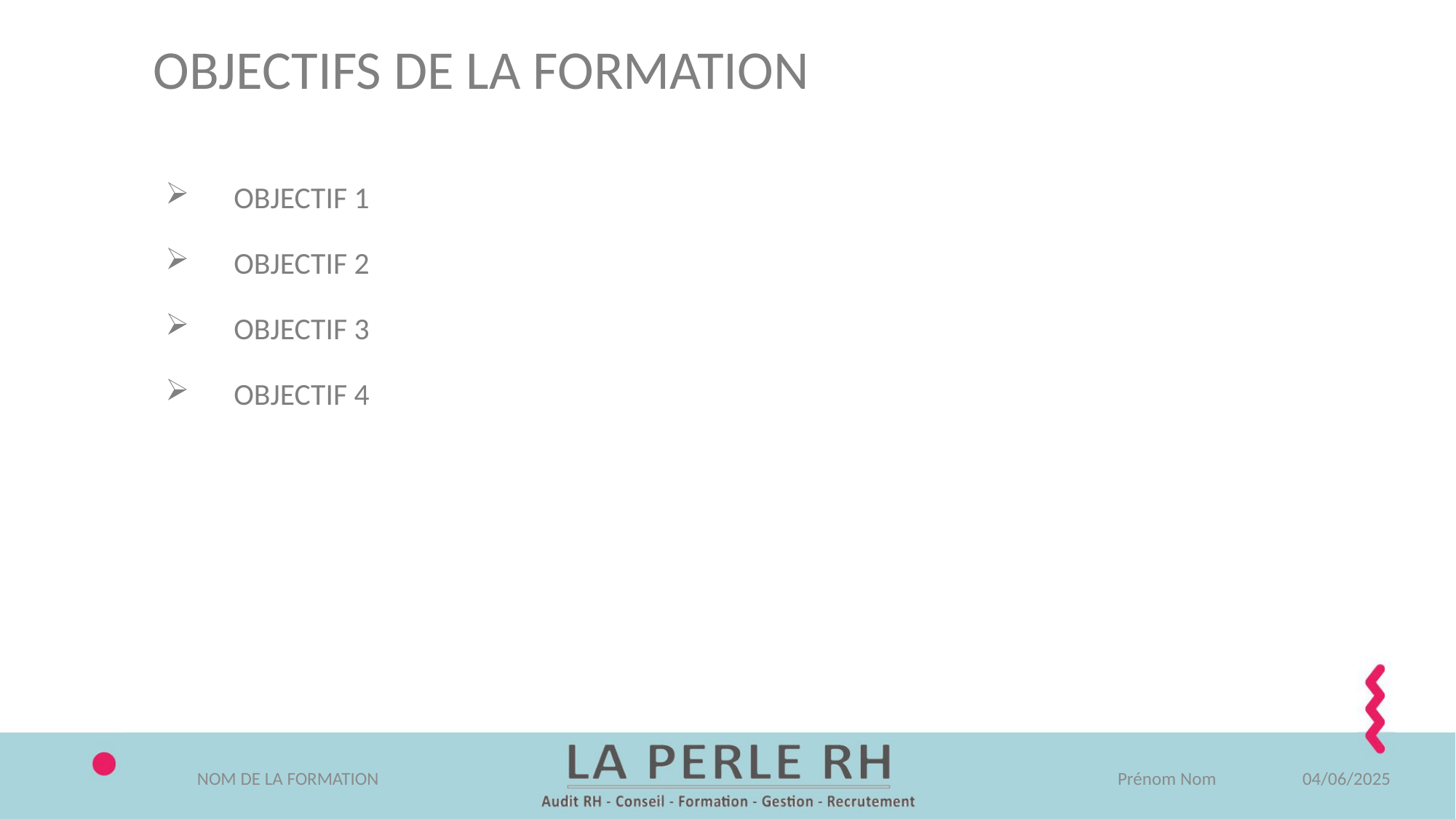

# OBJECTIFS DE LA FORMATION
OBJECTIF 1

OBJECTIF 2

OBJECTIF 3

OBJECTIF 4
Prénom Nom
NOM DE LA FORMATION
04/06/2025